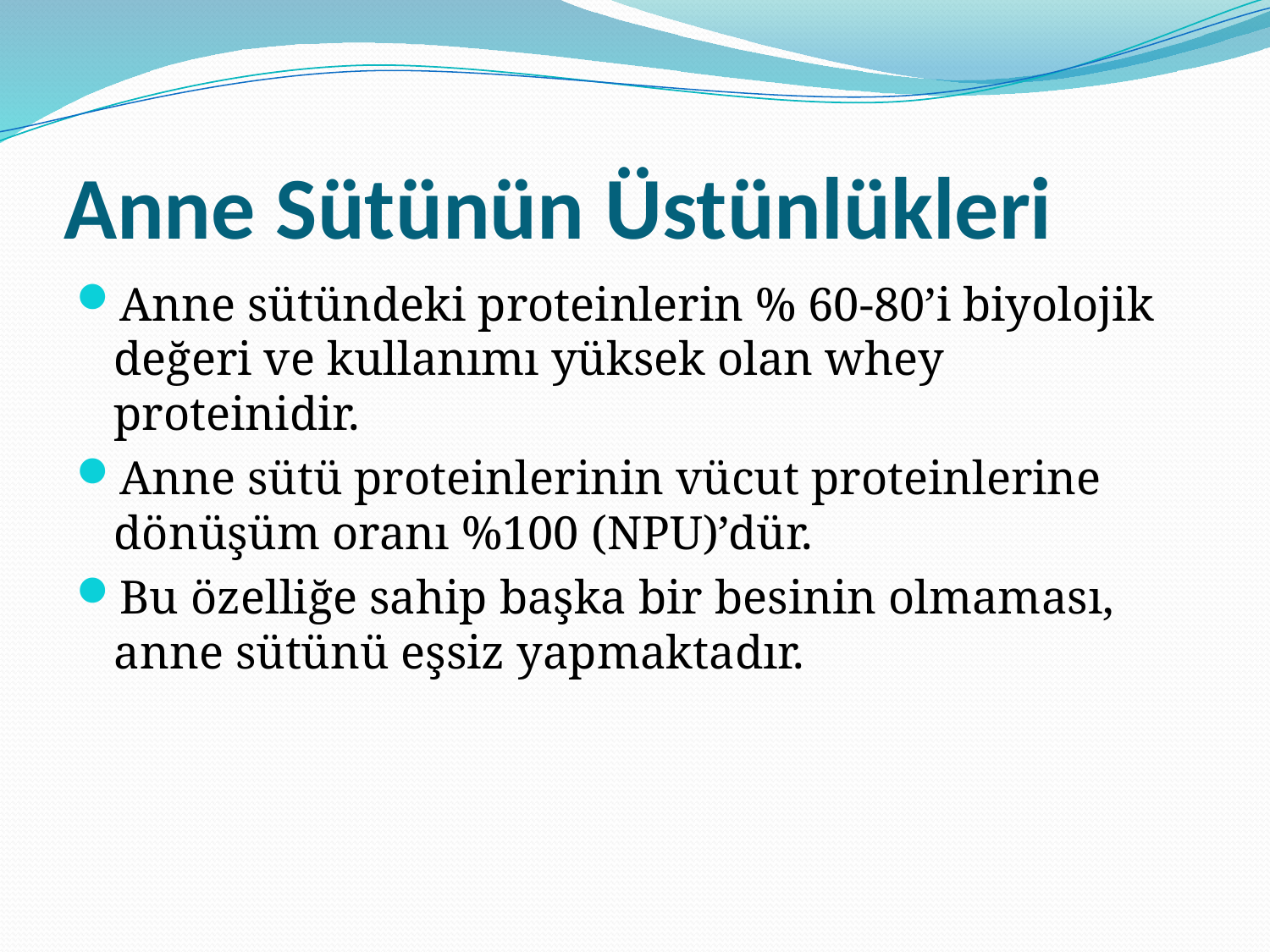

# Anne Sütünün Üstünlükleri
Anne sütündeki proteinlerin % 60-80’i biyolojik değeri ve kullanımı yüksek olan whey proteinidir.
Anne sütü proteinlerinin vücut proteinlerine dönüşüm oranı %100 (NPU)’dür.
Bu özelliğe sahip başka bir besinin olmaması, anne sütünü eşsiz yapmaktadır.